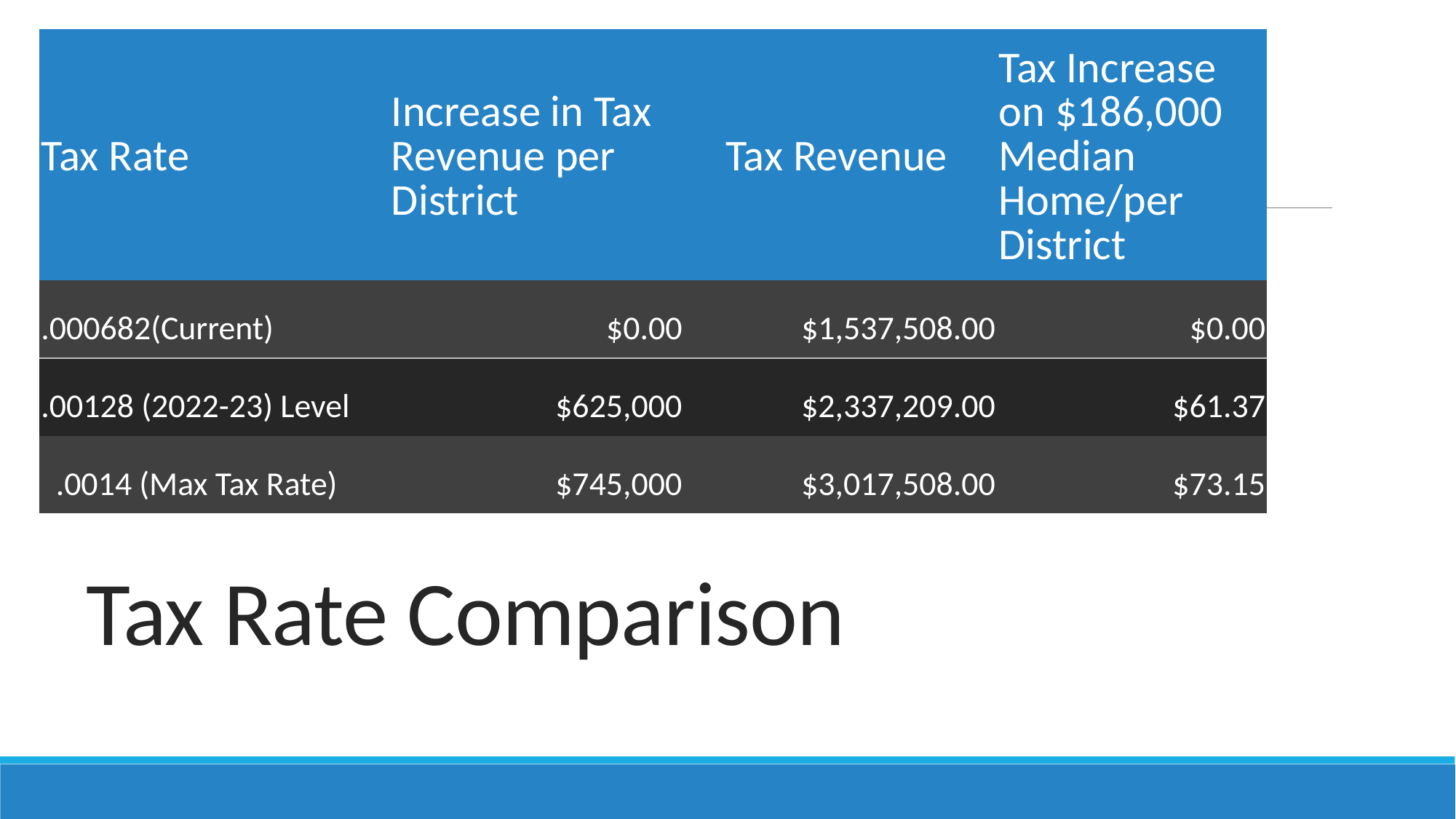

| Tax Rate | Increase in Tax Revenue per District | Tax Revenue | Tax Increase on $186,000 Median Home/per District |
| --- | --- | --- | --- |
| .000682(Current) | $0.00 | $1,537,508.00 | $0.00 |
| .00128 (2022-23) Level | $625,000 | $2,337,209.00 | $61.37 |
| .0014 (Max Tax Rate) | $745,000 | $3,017,508.00 | $73.15 |
# Tax Rate Comparison